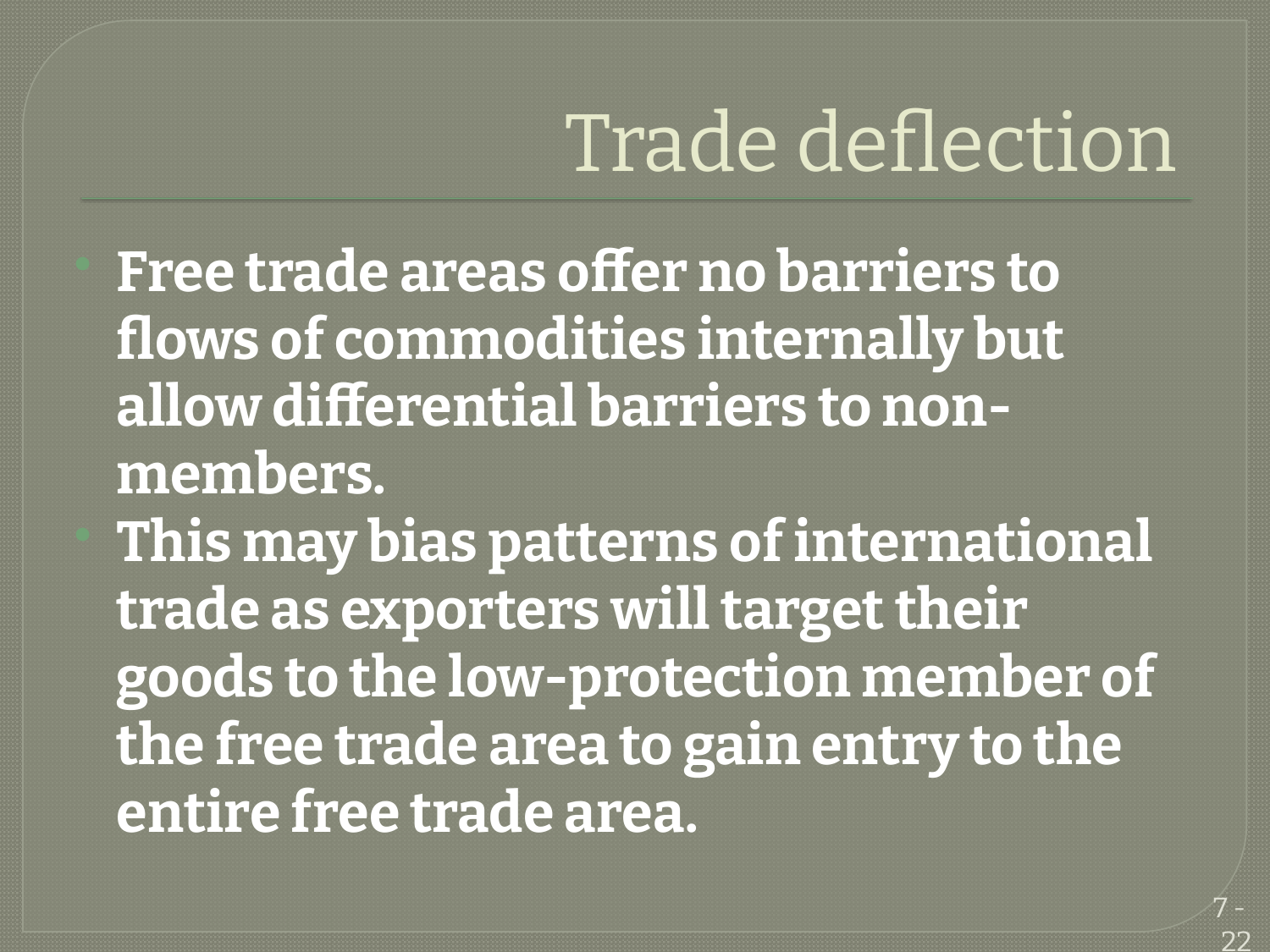

# Trade deflection
Free trade areas offer no barriers to flows of commodities internally but allow differential barriers to non-members.
This may bias patterns of international trade as exporters will target their goods to the low-protection member of the free trade area to gain entry to the entire free trade area.
7 - 22